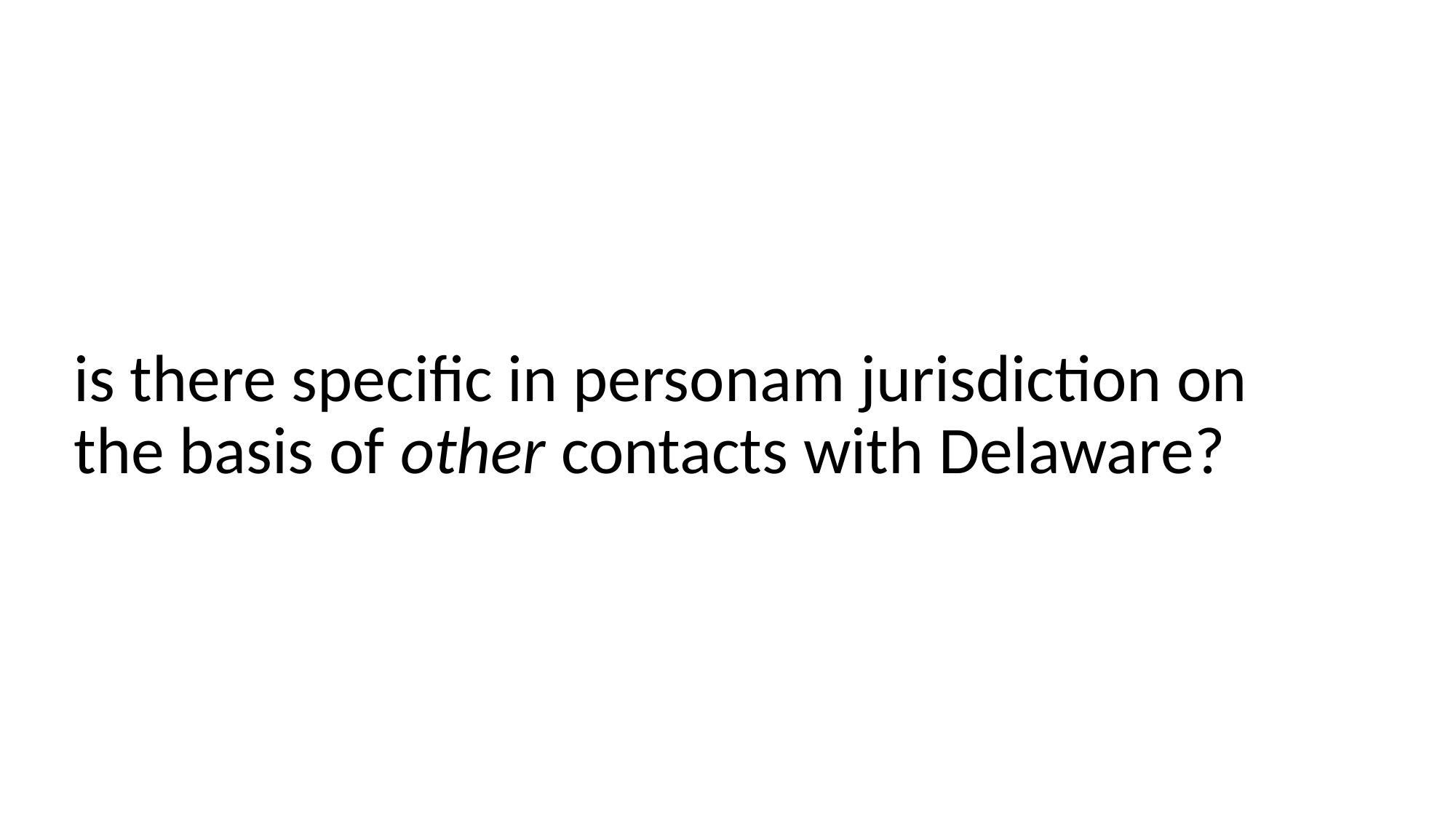

# is there specific in personam jurisdiction on the basis of other contacts with Delaware?